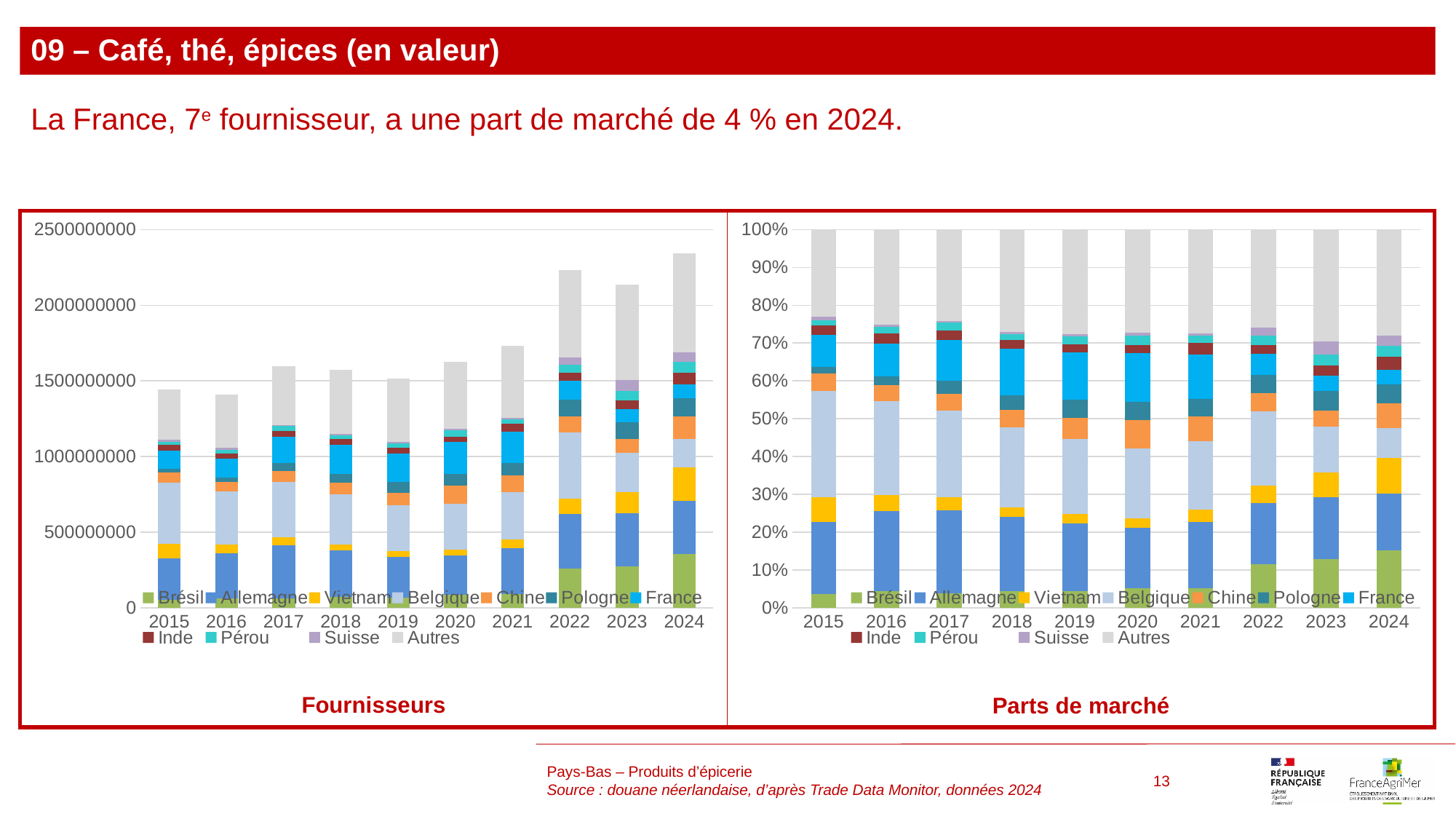

09 – Café, thé, épices (en valeur)
La France, 7e fournisseur, a une part de marché de 4 % en 2024.

### Chart

| Category | Brésil | Allemagne | Vietnam | Belgique | Chine | Pologne | France | Inde | Pérou | Suisse | Autres |
|---|---|---|---|---|---|---|---|---|---|---|---|
| 2015 | 51296895.0 | 275309852.0 | 94672113.0 | 406131225.0 | 65772458.0 | 27509447.0 | 120350899.0 | 37295733.0 | 19212622.0 | 13397537.0 | 332307866.0 |
| 2016 | 61591197.0 | 298167227.0 | 59352469.0 | 351832608.0 | 59935161.0 | 30328797.0 | 123598606.0 | 36678981.0 | 24317826.0 | 10264156.0 | 352891604.0 |
| 2017 | 61781736.0 | 349910393.0 | 53416806.0 | 365929947.0 | 71096246.0 | 54907900.0 | 173350087.0 | 39830059.0 | 32830896.0 | 6666059.0 | 385802862.0 |
| 2018 | 70183467.0 | 308461140.0 | 38234511.0 | 335313114.0 | 72690311.0 | 61681366.0 | 192382796.0 | 36003488.0 | 26324591.0 | 7608315.0 | 426281191.0 |
| 2019 | 67113002.0 | 269829622.0 | 39441376.0 | 299272454.0 | 83690336.0 | 74805007.0 | 187421322.0 | 34640819.0 | 30760438.0 | 8458410.0 | 418791300.0 |
| 2020 | 85039948.0 | 259428052.0 | 39270672.0 | 303083347.0 | 119983659.0 | 79767688.0 | 209189088.0 | 35657120.0 | 40615332.0 | 12692632.0 | 442924670.0 |
| 2021 | 89489744.0 | 304554224.0 | 57247378.0 | 311818491.0 | 113938815.0 | 79437259.0 | 206017056.0 | 52468899.0 | 32170337.0 | 10545351.0 | 476572665.0 |
| 2022 | 259516345.0 | 360675209.0 | 99576640.0 | 440798368.0 | 106703867.0 | 109363445.0 | 123649361.0 | 51223980.0 | 56975286.0 | 44226815.0 | 580029403.0 |
| 2023 | 275105105.0 | 349852487.0 | 138467080.0 | 260282488.0 | 90121727.0 | 112193258.0 | 87731065.0 | 56149151.0 | 63579968.0 | 70453543.0 | 634205037.0 |
| 2024 | 357789363.0 | 350581871.0 | 221505352.0 | 184666708.0 | 152484222.0 | 116947227.0 | 92558794.0 | 79406457.0 | 68056376.0 | 62719855.0 | 657189100.0 |

### Chart

| Category | Brésil | Allemagne | Vietnam | Belgique | Chine | Pologne | France | Inde | Pérou | Suisse | Autres |
|---|---|---|---|---|---|---|---|---|---|---|---|
| 2015 | 0.035542462324096954 | 0.19075599102368104 | 0.06559617320785498 | 0.2813991716886927 | 0.045572253650601066 | 0.019060675769054677 | 0.08338842523272993 | 0.025841372757592435 | 0.01331199273527406 | 0.009282851409587168 | 0.23024863020083497 |
| 2016 | 0.04371398535141662 | 0.21162241404969795 | 0.04212506148299747 | 0.24971109868611102 | 0.04253862366059872 | 0.021525683090459963 | 0.08772337469167087 | 0.026032688374913196 | 0.01725943221305308 | 0.007284923607324193 | 0.2504627147917569 |
| 2017 | 0.03872193402946708 | 0.21930764706855924 | 0.03347918287690785 | 0.22934796243246364 | 0.04455983799734541 | 0.03441373161635626 | 0.10864781515392152 | 0.024963638396107574 | 0.020576886817170282 | 0.004177977401517745 | 0.2418033862101834 |
| 2018 | 0.04455628371311033 | 0.19582791582965609 | 0.024273348020097636 | 0.2128750100092734 | 0.046147764688088504 | 0.03915868737730208 | 0.12213506693958888 | 0.022856973224043824 | 0.016712282754962657 | 0.004830172349831521 | 0.27062649509404507 |
| 2019 | 0.04432171078277248 | 0.17819662525167362 | 0.026047251767199797 | 0.19764079621171737 | 0.055269452370869235 | 0.04940154346481582 | 0.12377383488536055 | 0.02287694359129353 | 0.02031432354325924 | 0.005585969790207128 | 0.27657154834083125 |
| 2020 | 0.052247001897594576 | 0.15938789056095454 | 0.02412718872433711 | 0.18620891214371763 | 0.07371578425063642 | 0.049007820963186996 | 0.12852198213587898 | 0.021907087905354287 | 0.02495332344365302 | 0.0077981229267622505 | 0.2721248850479242 |
| 2021 | 0.05160110519723569 | 0.17561045376201412 | 0.033009681807156764 | 0.17979913716743104 | 0.06569879984083288 | 0.04580469420315983 | 0.118792470554847 | 0.030254340395499783 | 0.01854989040719039 | 0.006080604793022701 | 0.2747988218716098 |
| 2022 | 0.11623229480081408 | 0.1615393713248899 | 0.044598429342685666 | 0.19742496703663784 | 0.047790574907838106 | 0.04898174787284638 | 0.05538013021755637 | 0.022942218703916335 | 0.025518116166103895 | 0.0198083253645587 | 0.25978382426215274 |
| 2023 | 0.12866556354729006 | 0.16362461684699003 | 0.06476050264842484 | 0.12173308452422488 | 0.04214957331420667 | 0.05247234058697859 | 0.04103147020419317 | 0.02626073462401537 | 0.029736098183414907 | 0.03295084187550148 | 0.29661517364476 |
| 2024 | 0.15264667867931056 | 0.14957168587856678 | 0.09450268730457362 | 0.07878590744700834 | 0.06505562335372911 | 0.04989417693310629 | 0.03948913508270647 | 0.033877843167577595 | 0.029035462855139 | 0.02675869811422524 | 0.280382101184057 |
Pays-Bas – Produits d’épicerie
Source : douane néerlandaise, d’après Trade Data Monitor, données 2024
13